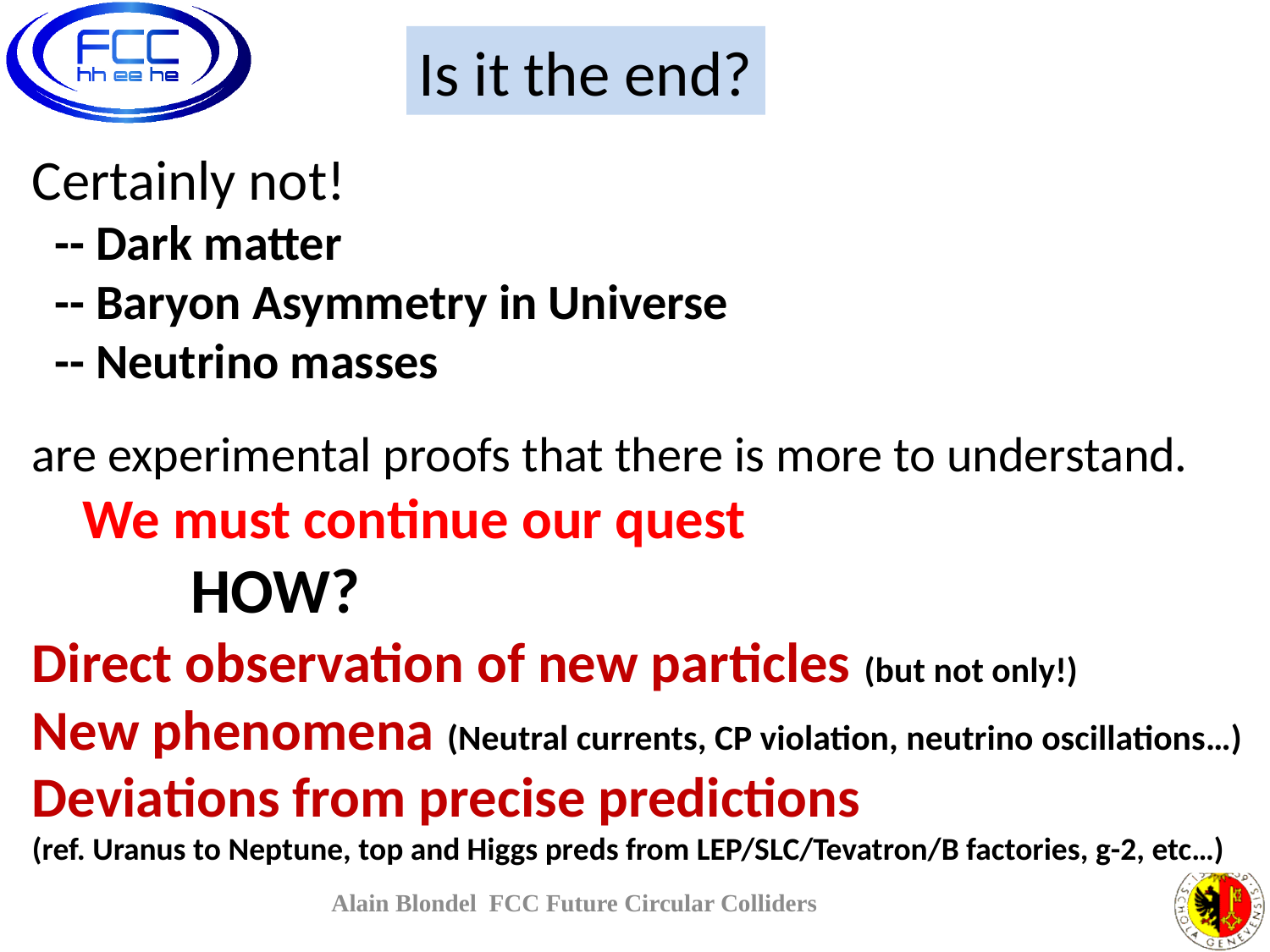

Is it the end?
Certainly not!
  -- Dark matter
  -- Baryon Asymmetry in Universe
  -- Neutrino masses

are experimental proofs that there is more to understand.
    We must continue our quest
           HOW?
Direct observation of new particles (but not only!)
New phenomena (Neutral currents, CP violation, neutrino oscillations…)
Deviations from precise predictions
(ref. Uranus to Neptune, top and Higgs preds from LEP/SLC/Tevatron/B factories, g-2, etc…)